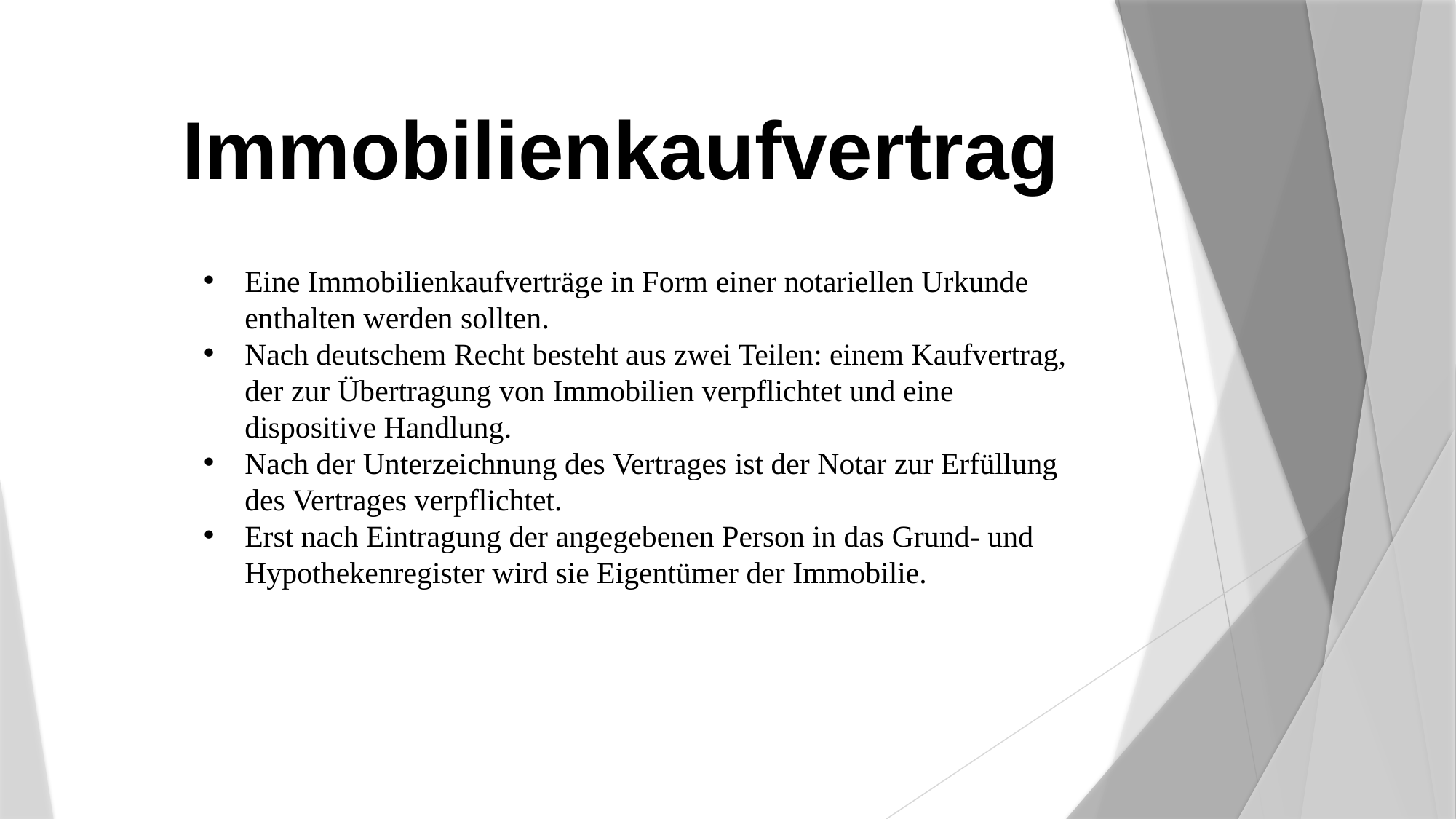

Immobilienkaufvertrag
Eine Immobilienkaufverträge in Form einer notariellen Urkunde enthalten werden sollten.
Nach deutschem Recht besteht aus zwei Teilen: einem Kaufvertrag, der zur Übertragung von Immobilien verpflichtet und eine dispositive Handlung.
Nach der Unterzeichnung des Vertrages ist der Notar zur Erfüllung des Vertrages verpflichtet.
Erst nach Eintragung der angegebenen Person in das Grund- und Hypothekenregister wird sie Eigentümer der Immobilie.